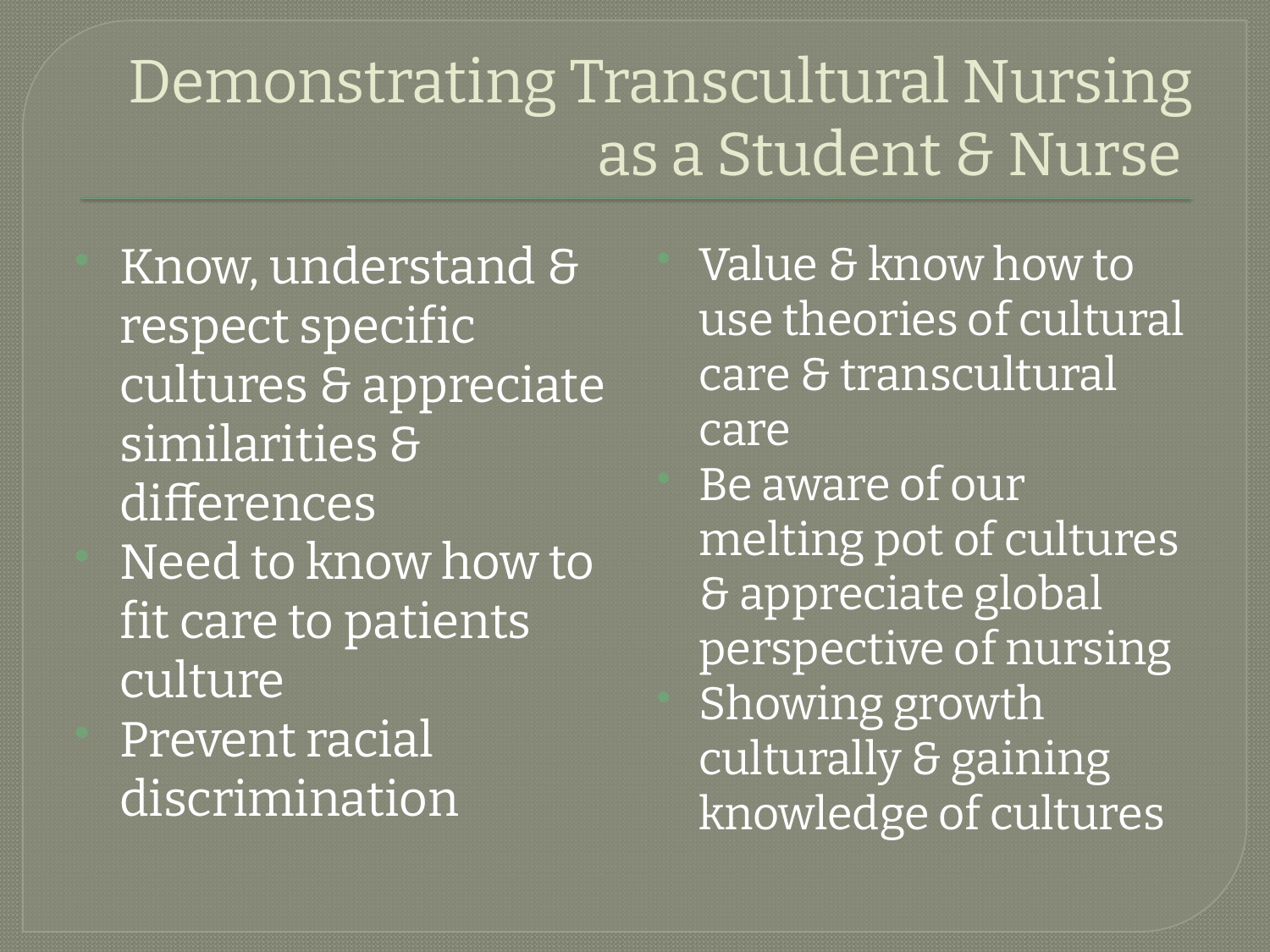

# Demonstrating Transcultural Nursing as a Student & Nurse
Know, understand & respect specific cultures & appreciate similarities & differences
Need to know how to fit care to patients culture
Prevent racial discrimination

Value & know how to use theories of cultural care & transcultural care
Be aware of our melting pot of cultures & appreciate global perspective of nursing
Showing growth culturally & gaining knowledge of cultures